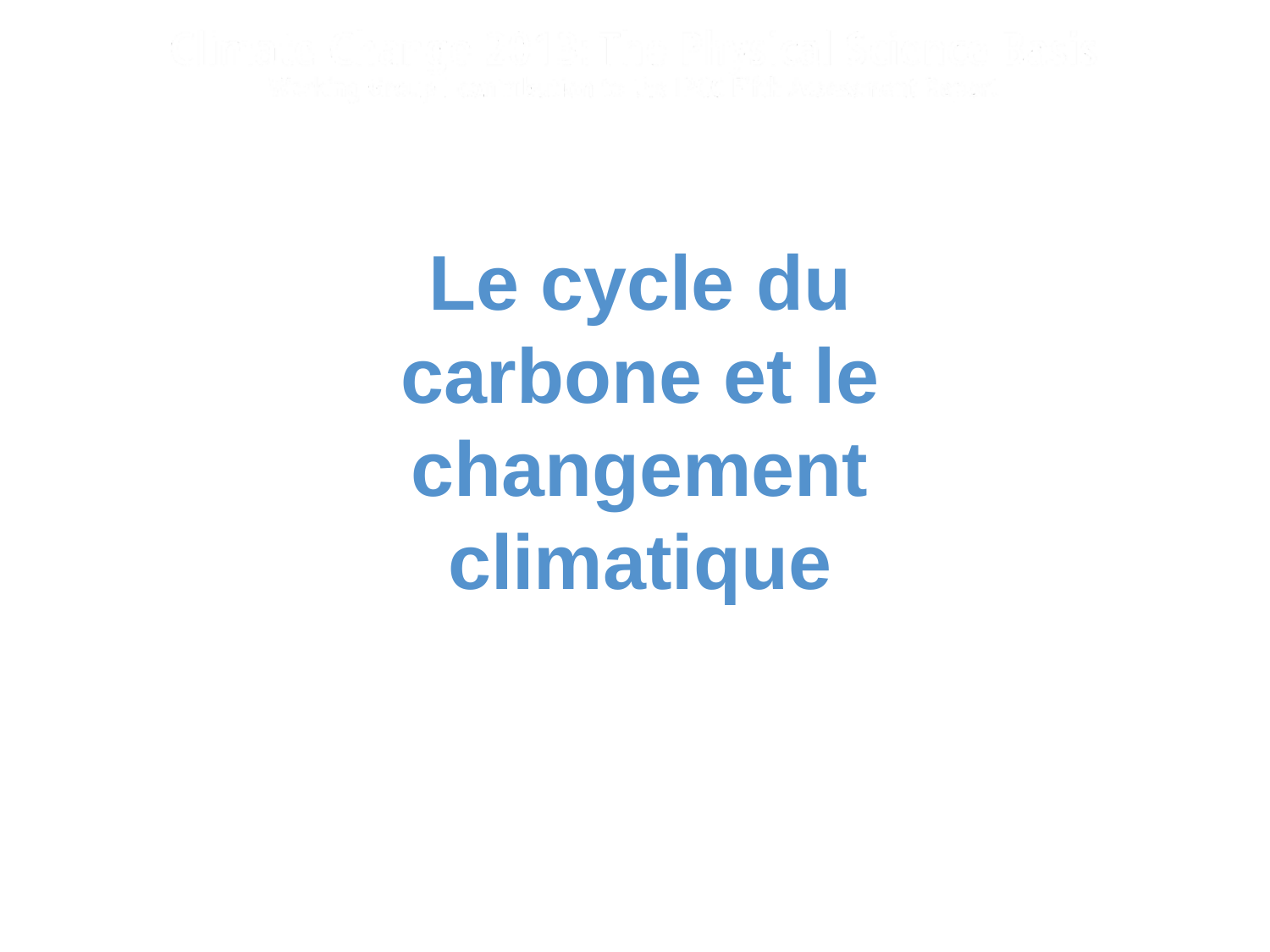

Le cycle du carbone et le changement climatique
Philippe Ciais and Chris Sabine